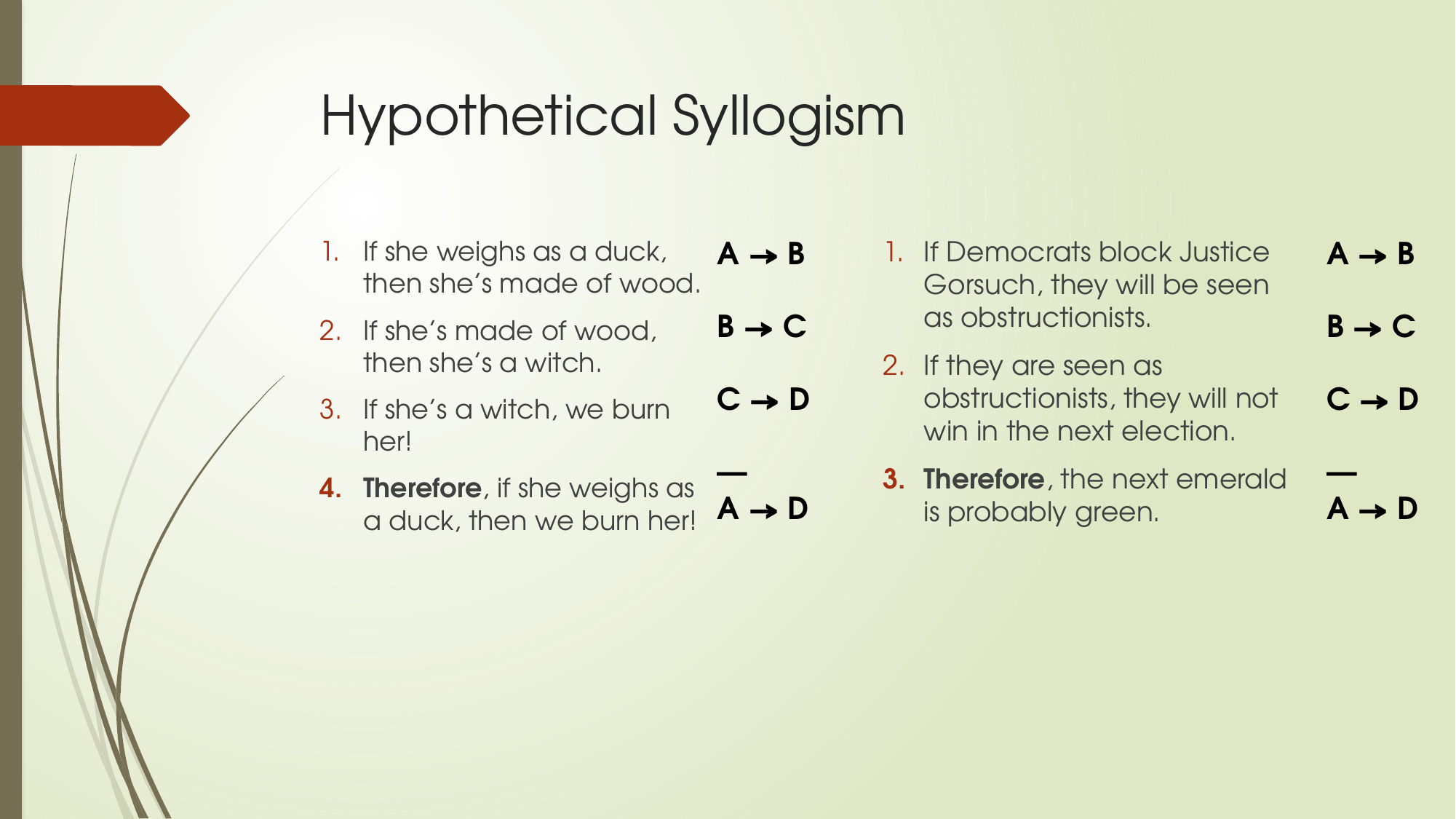

# Hypothetical Syllogism
A → B

B → C

C → D

—
A → D
A → B

B → C

C → D

—
A → D
If she weighs as a duck, then she’s made of wood.
If she’s made of wood, then she’s a witch.
If she’s a witch, we burn her!
Therefore, if she weighs as a duck, then we burn her!
If Democrats block Justice Gorsuch, they will be seen as obstructionists.
If they are seen as obstructionists, they will not win in the next election.
Therefore, the next emerald is probably green.